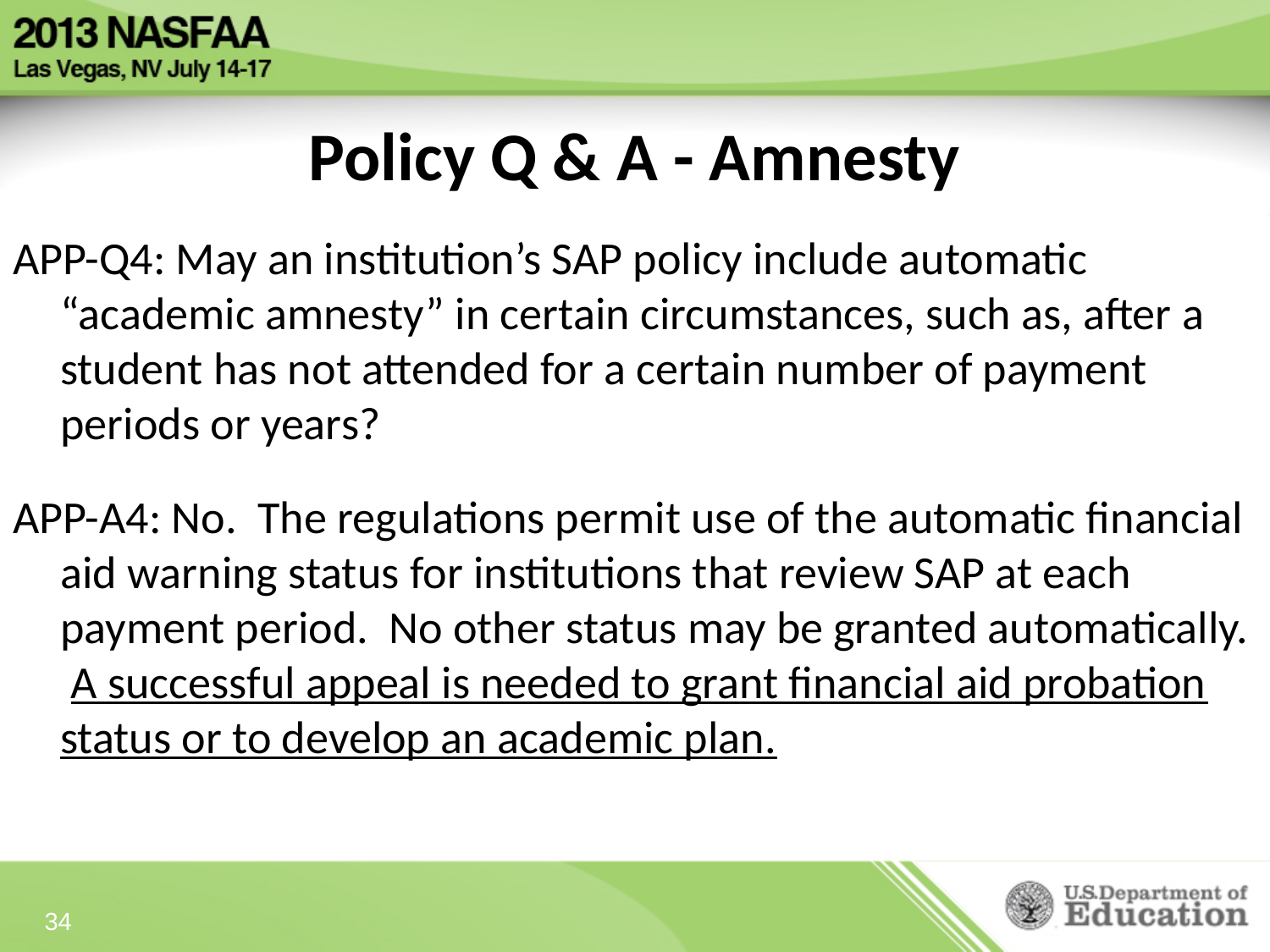

# Policy Q & A - Amnesty
APP-Q4: May an institution’s SAP policy include automatic “academic amnesty” in certain circumstances, such as, after a student has not attended for a certain number of payment periods or years?

APP-A4: No.  The regulations permit use of the automatic financial aid warning status for institutions that review SAP at each payment period.  No other status may be granted automatically.  A successful appeal is needed to grant financial aid probation status or to develop an academic plan.

34